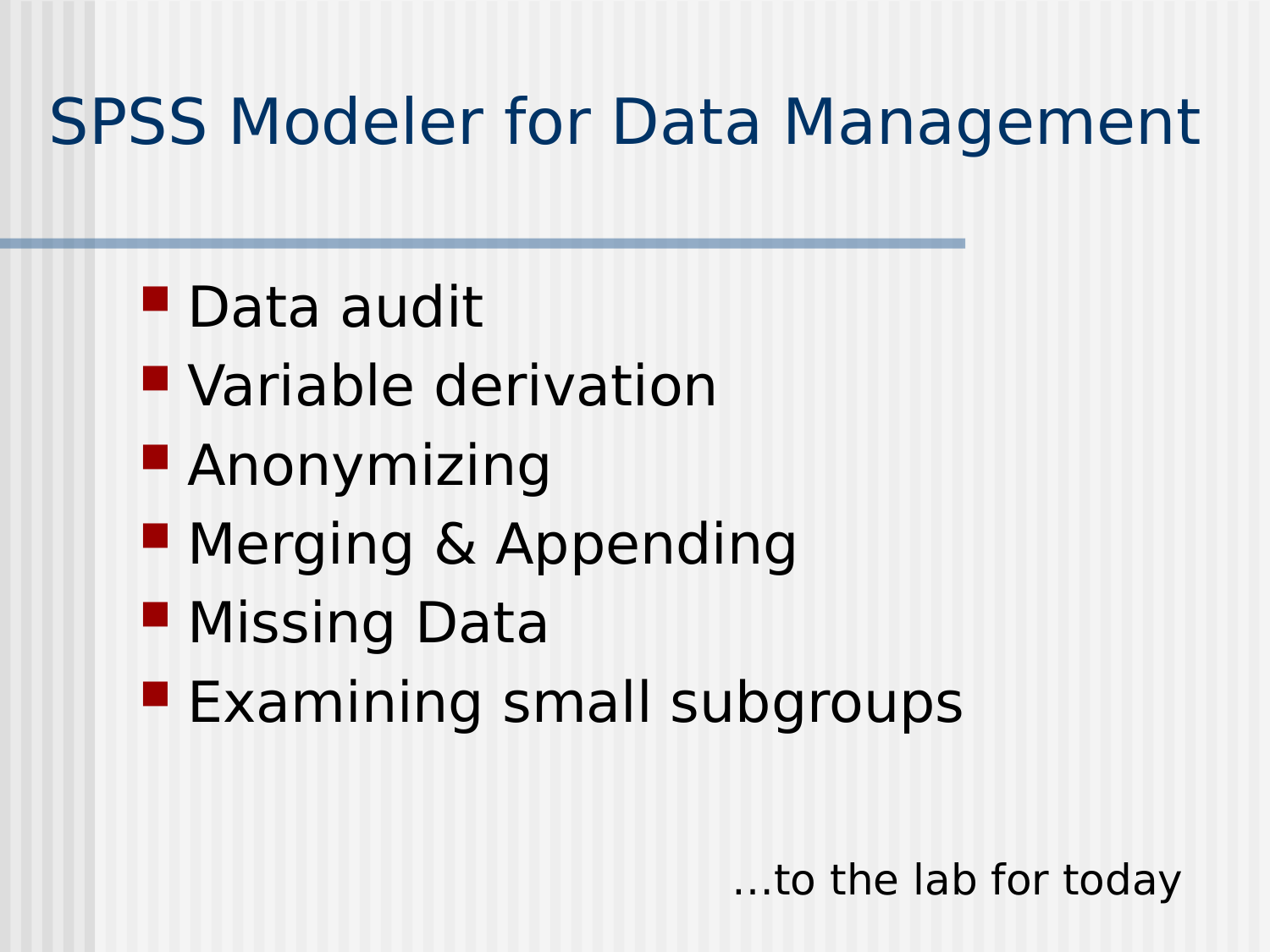

# SPSS Modeler for Data Management
Data audit
Variable derivation
Anonymizing
Merging & Appending
Missing Data
Examining small subgroups
…to the lab for today